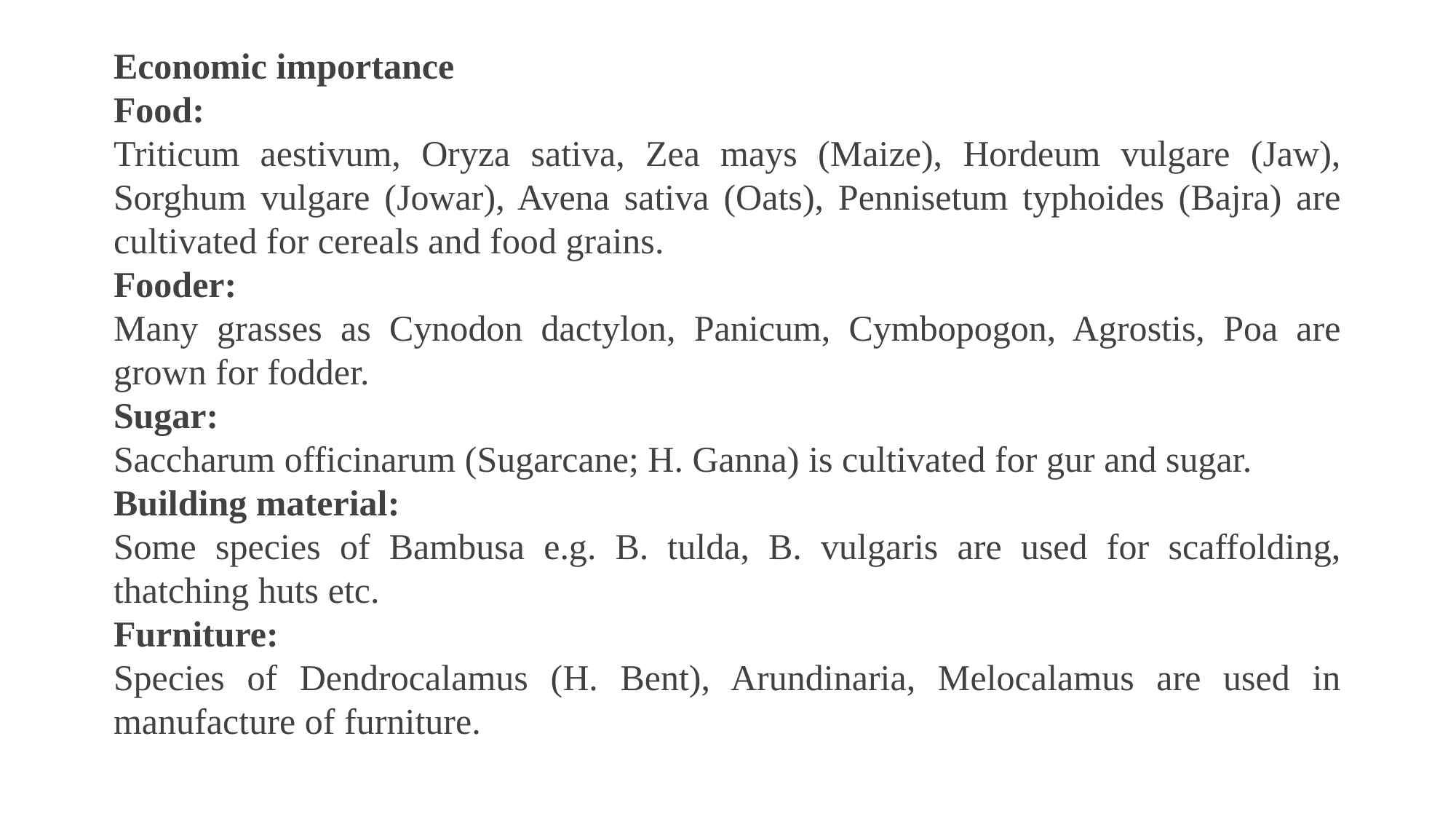

Economic importance
Food:
Triticum aestivum, Oryza sativa, Zea mays (Maize), Hordeum vulgare (Jaw), Sorghum vulgare (Jowar), Avena sativa (Oats), Pennisetum typhoides (Bajra) are cultivated for cereals and food grains.
Fooder:
Many grasses as Cynodon dactylon, Panicum, Cymbopogon, Agrostis, Poa are grown for fodder.
Sugar:
Saccharum officinarum (Sugarcane; H. Ganna) is cultivated for gur and sugar.
Building material:
Some species of Bambusa e.g. B. tulda, B. vulgaris are used for scaffolding, thatching huts etc.
Furniture:
Species of Dendrocalamus (H. Bent), Arundinaria, Melocalamus are used in manufacture of furniture.